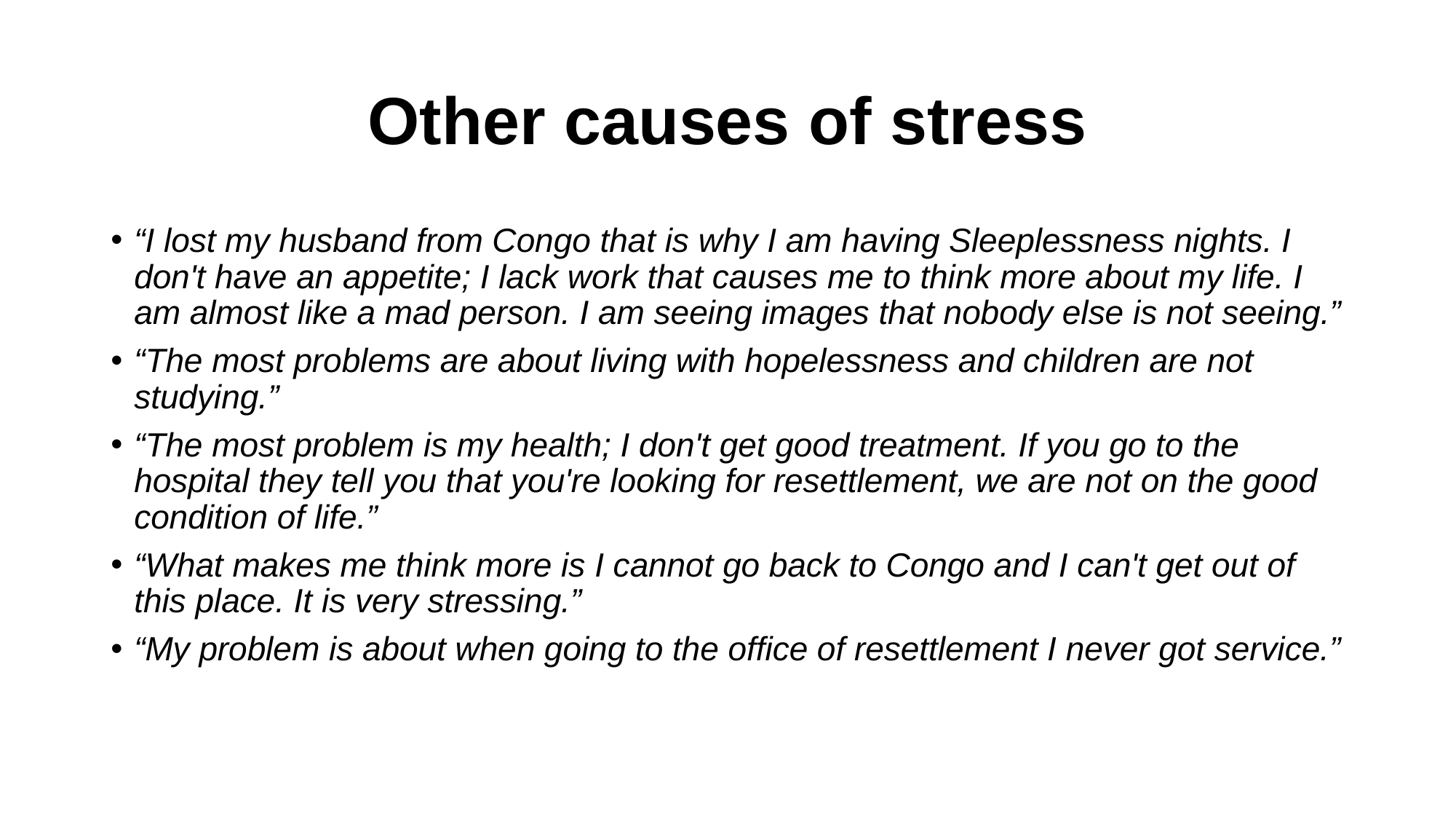

# Other causes of stress
“I lost my husband from Congo that is why I am having Sleeplessness nights. I don't have an appetite; I lack work that causes me to think more about my life. I am almost like a mad person. I am seeing images that nobody else is not seeing.”
“The most problems are about living with hopelessness and children are not studying.”
“The most problem is my health; I don't get good treatment. If you go to the hospital they tell you that you're looking for resettlement, we are not on the good condition of life.”
“What makes me think more is I cannot go back to Congo and I can't get out of this place. It is very stressing.”
“My problem is about when going to the office of resettlement I never got service.”